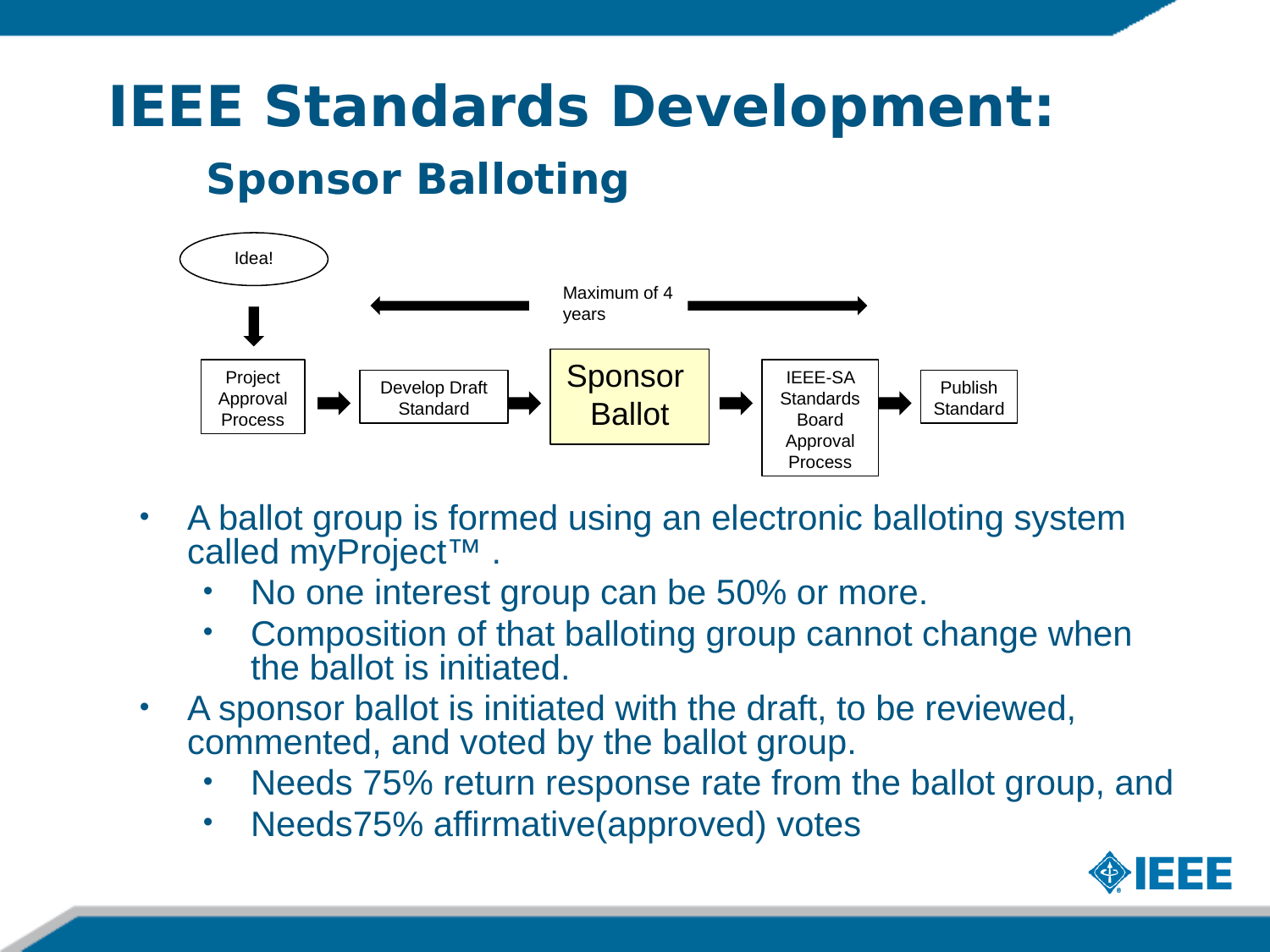

IEEE Standards Development:           Sponsor Balloting
Idea!

Maximum of 4 years

Sponsor
Ballot
Project Approval Process
IEEE-SA Standards Board Approval Process
Develop Draft Standard
Publish Standard

A ballot group is formed using an electronic balloting system called myProject™ .
No one interest group can be 50% or more.
Composition of that balloting group cannot change when the ballot is initiated.
A sponsor ballot is initiated with the draft, to be reviewed, commented, and voted by the ballot group.
Needs 75% return response rate from the ballot group, and
Needs75% affirmative(approved) votes